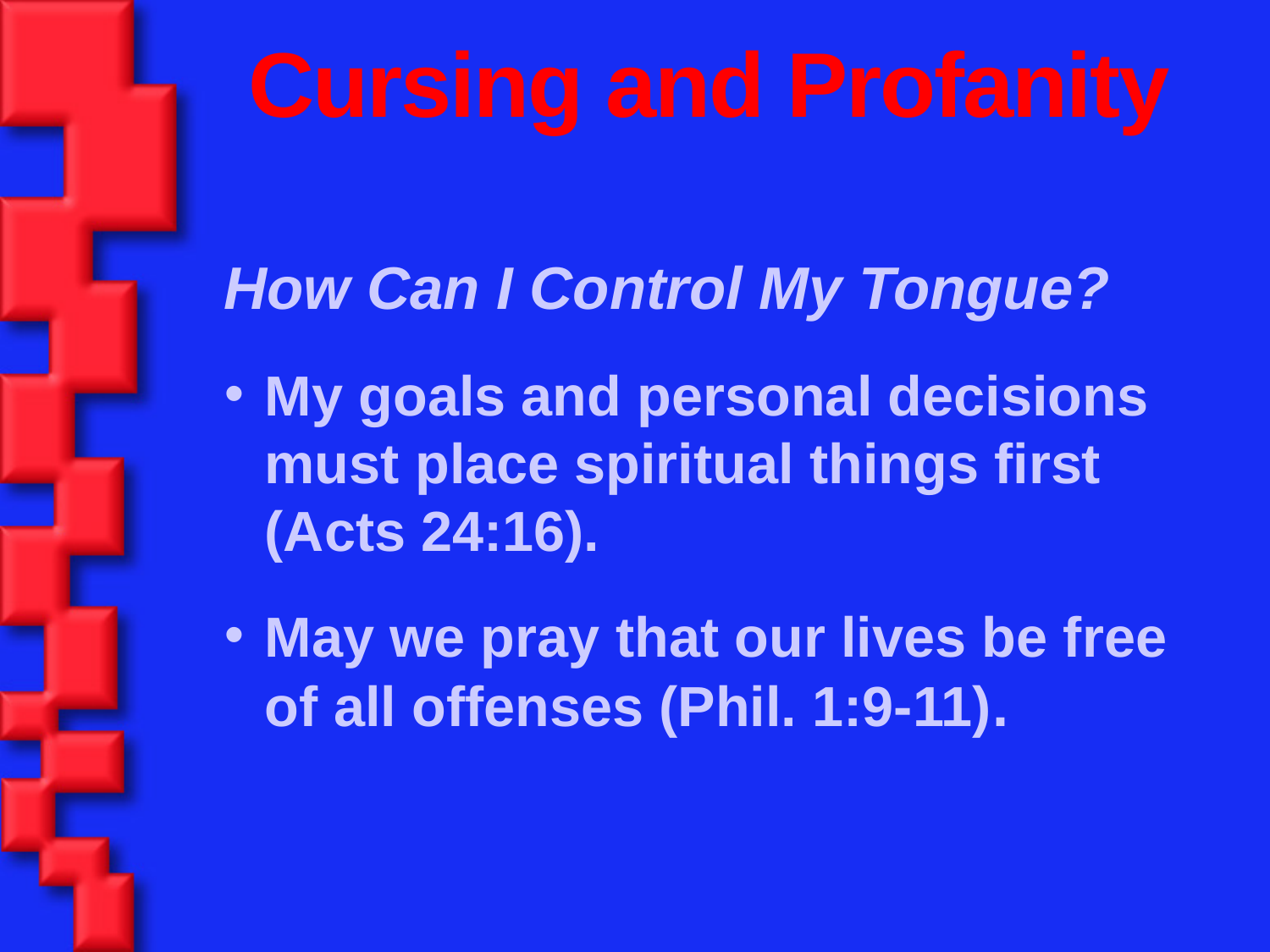

Cursing and Profanity
How Can I Control My Tongue?
My goals and personal decisions must place spiritual things first (Acts 24:16).
May we pray that our lives be free of all offenses (Phil. 1:9-11).